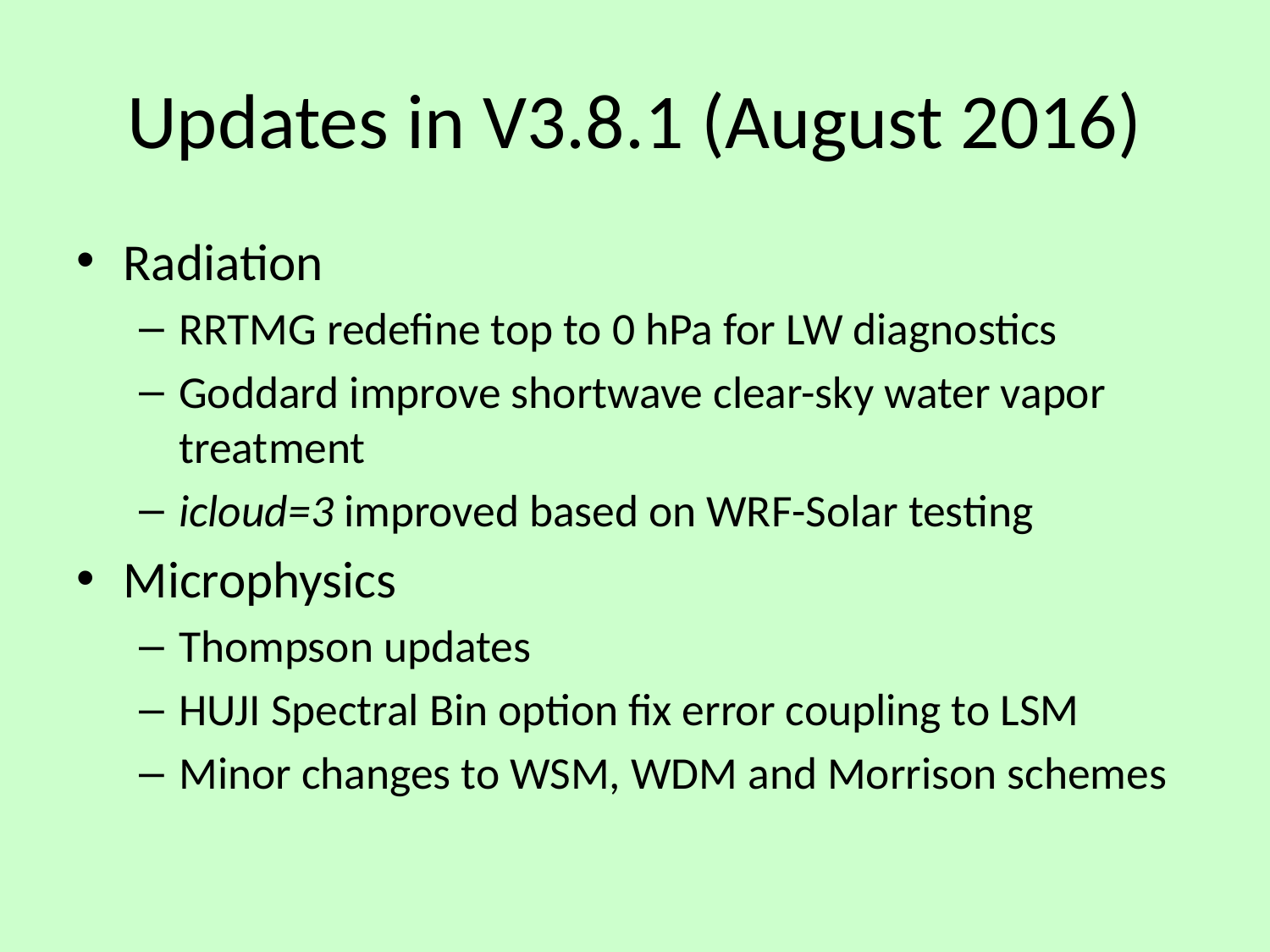

# Updates in V3.8.1 (August 2016)
Radiation
RRTMG redefine top to 0 hPa for LW diagnostics
Goddard improve shortwave clear-sky water vapor treatment
icloud=3 improved based on WRF-Solar testing
Microphysics
Thompson updates
HUJI Spectral Bin option fix error coupling to LSM
Minor changes to WSM, WDM and Morrison schemes